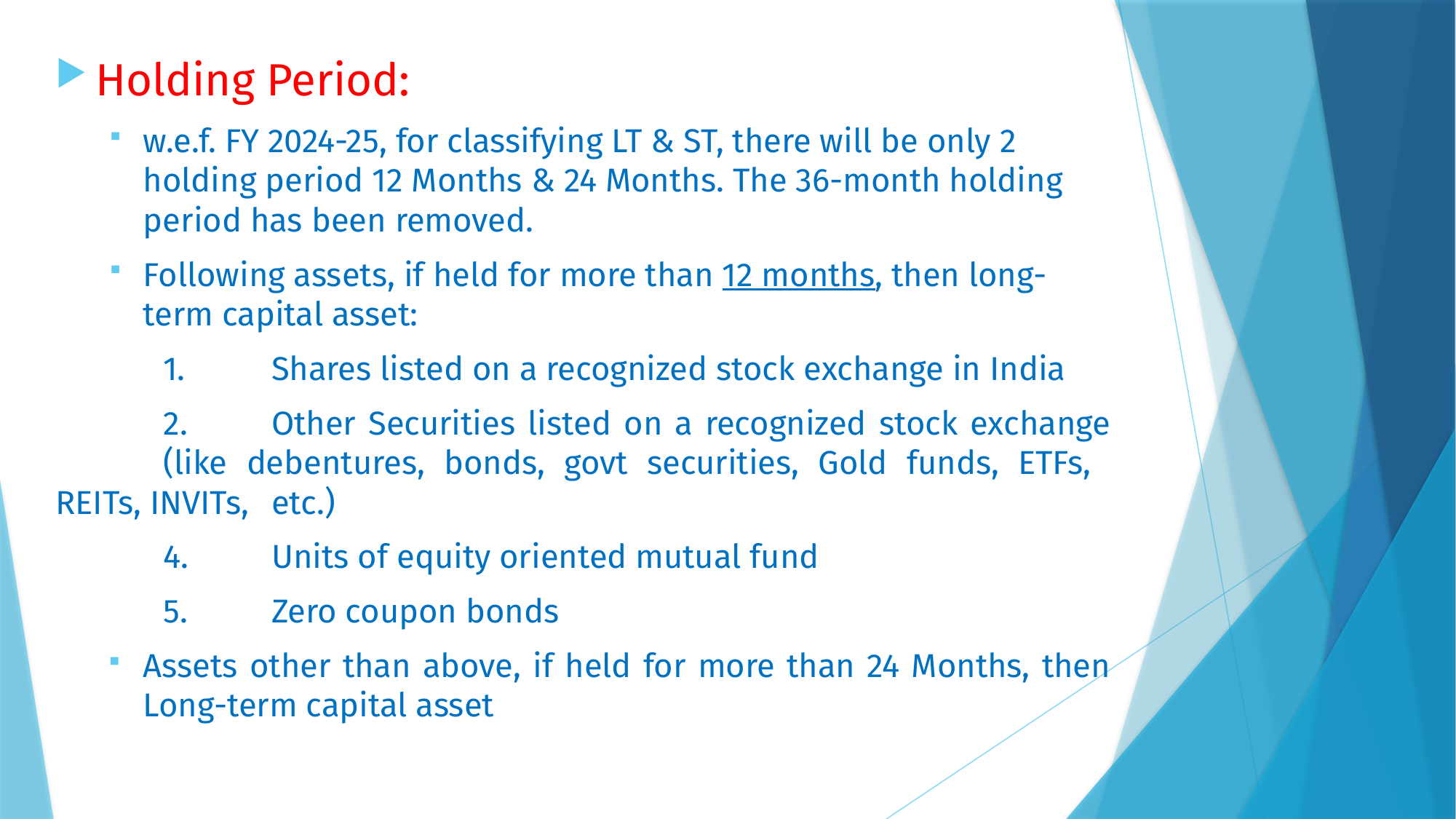

Holding Period:
w.e.f. FY 2024-25, for classifying LT & ST, there will be only 2 holding period 12 Months & 24 Months. The 36-month holding period has been removed.
Following assets, if held for more than 12 months, then long-term capital asset:
		1.	Shares listed on a recognized stock exchange in India
		2.	Other Securities listed on a recognized stock exchange 				(like debentures, bonds, govt securities, Gold funds, ETFs, 			REITs, INVITs,	etc.)
		4.	Units of equity oriented mutual fund
		5.	Zero coupon bonds
Assets other than above, if held for more than 24 Months, then Long-term capital asset